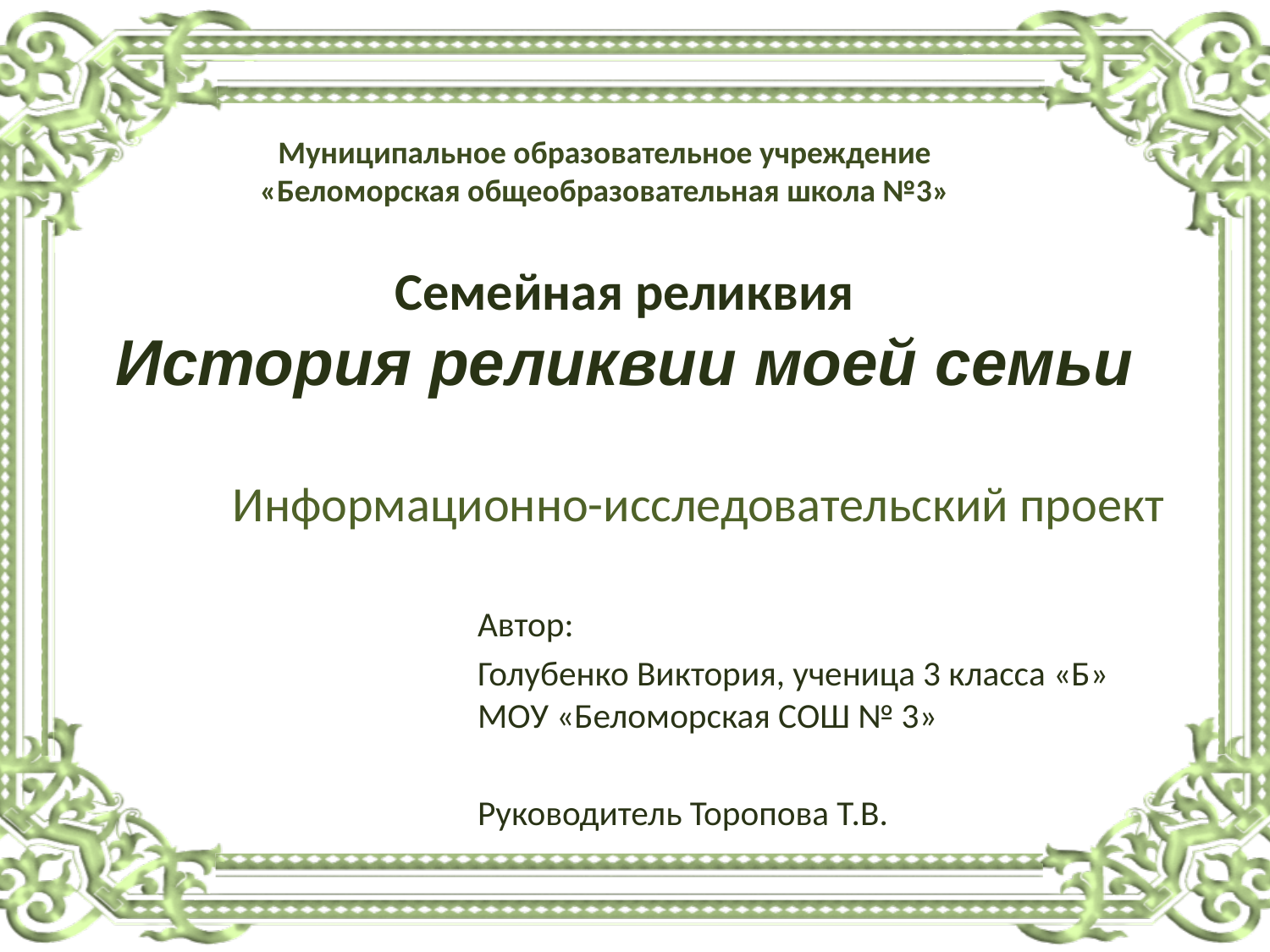

Муниципальное образовательное учреждение
«Беломорская общеобразовательная школа №3»
# Семейная реликвия История реликвии моей семьи
Информационно-исследовательский проект
Автор:
Голубенко Виктория, ученица 3 класса «Б» МОУ «Беломорская СОШ № 3»

Руководитель Торопова Т.В.